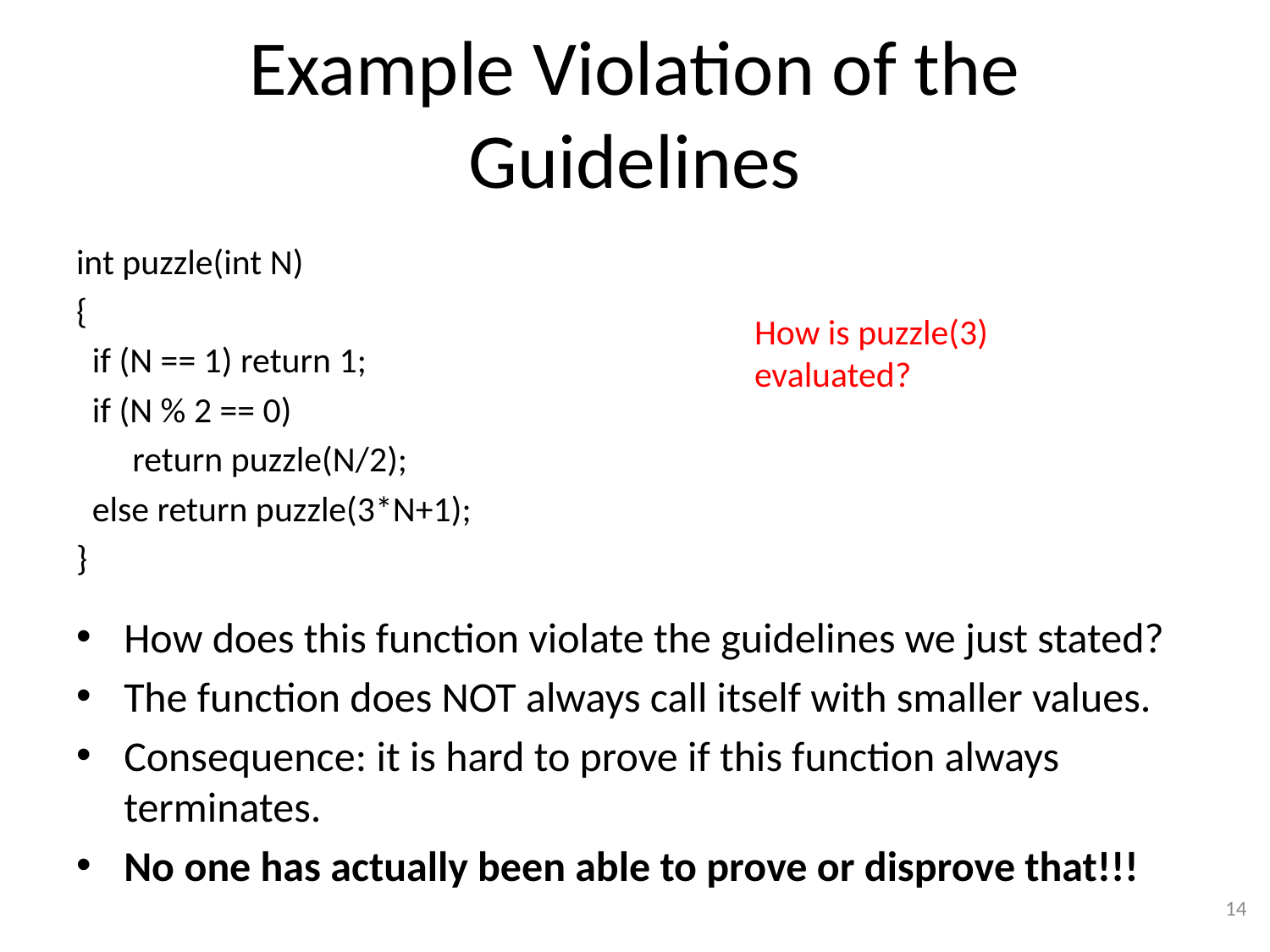

# Example Violation of the Guidelines
int puzzle(int N)
{
  if (N == 1) return 1;
  if (N % 2 == 0)
       return puzzle(N/2);
  else return puzzle(3*N+1);
}

How does this function violate the guidelines we just stated?
The function does NOT always call itself with smaller values.
Consequence: it is hard to prove if this function always terminates.
No one has actually been able to prove or disprove that!!!
How is puzzle(3)
evaluated?
14